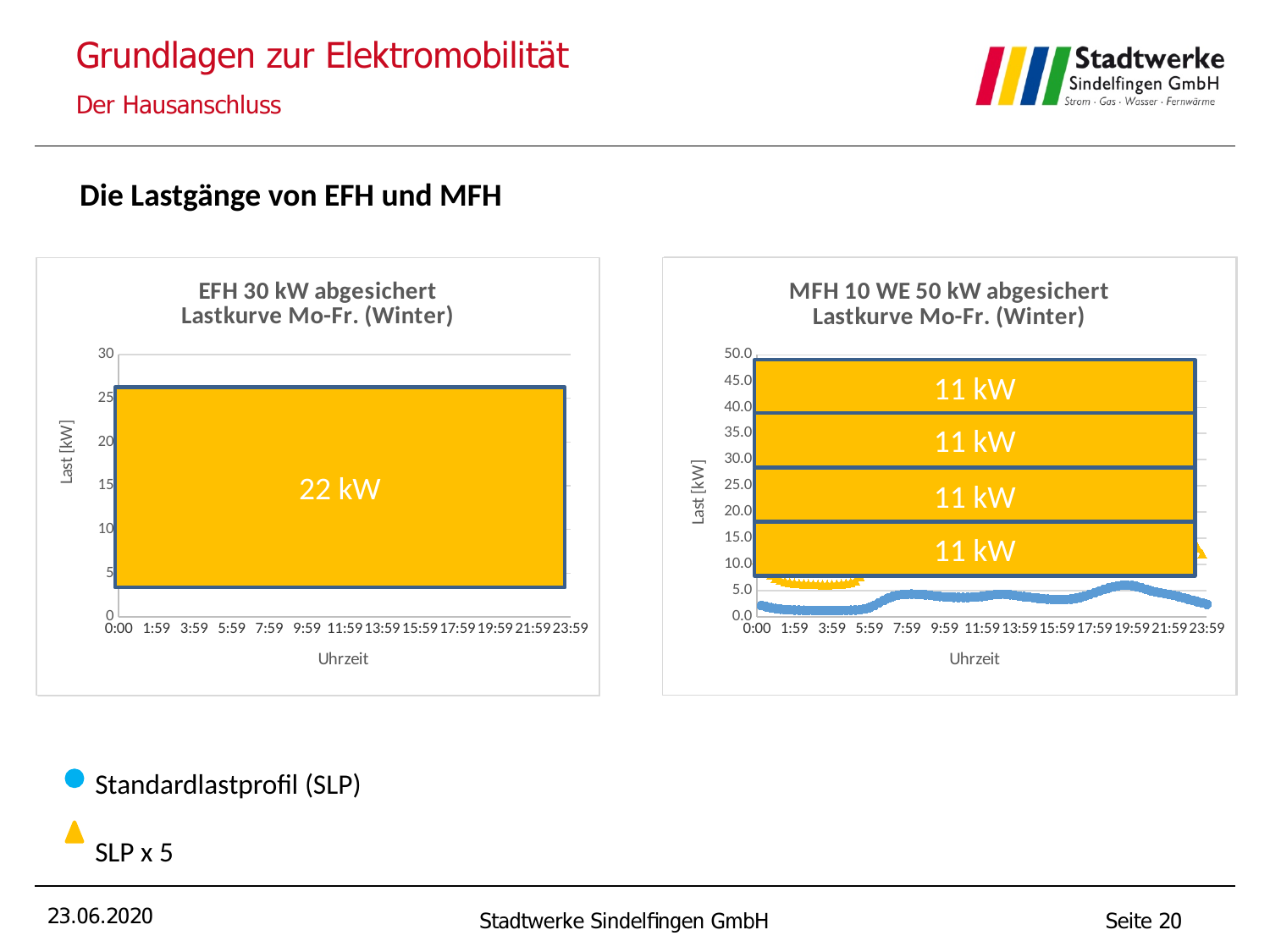

Grundlagen zur Elektromobilität
Der Hausanschluss

Die Lastgänge von EFH und MFH

### Chart: MFH 10 WE 50 kW abgesichert
Lastkurve Mo-Fr. (Winter)

| Category |  |
|---|---|

### Chart: EFH 30 kW abgesichert
Lastkurve Mo-Fr. (Winter)

| Category |  |  |  |
|---|---|---|---|

### Chart: MFH 10 WE 50 kW abgesichert
Lastkurve Mo-Fr. (Winter)

| Category |  |  |
|---|---|---|

### Chart: EFH 30 kW abgesichert
Lastkurve Mo-Fr. (Winter)

| Category |  |  |
|---|---|---|
11 kW
22 kW
11 kW
11 kW
11 kW
11 kW
Standardlastprofil (SLP)

SLP x 5